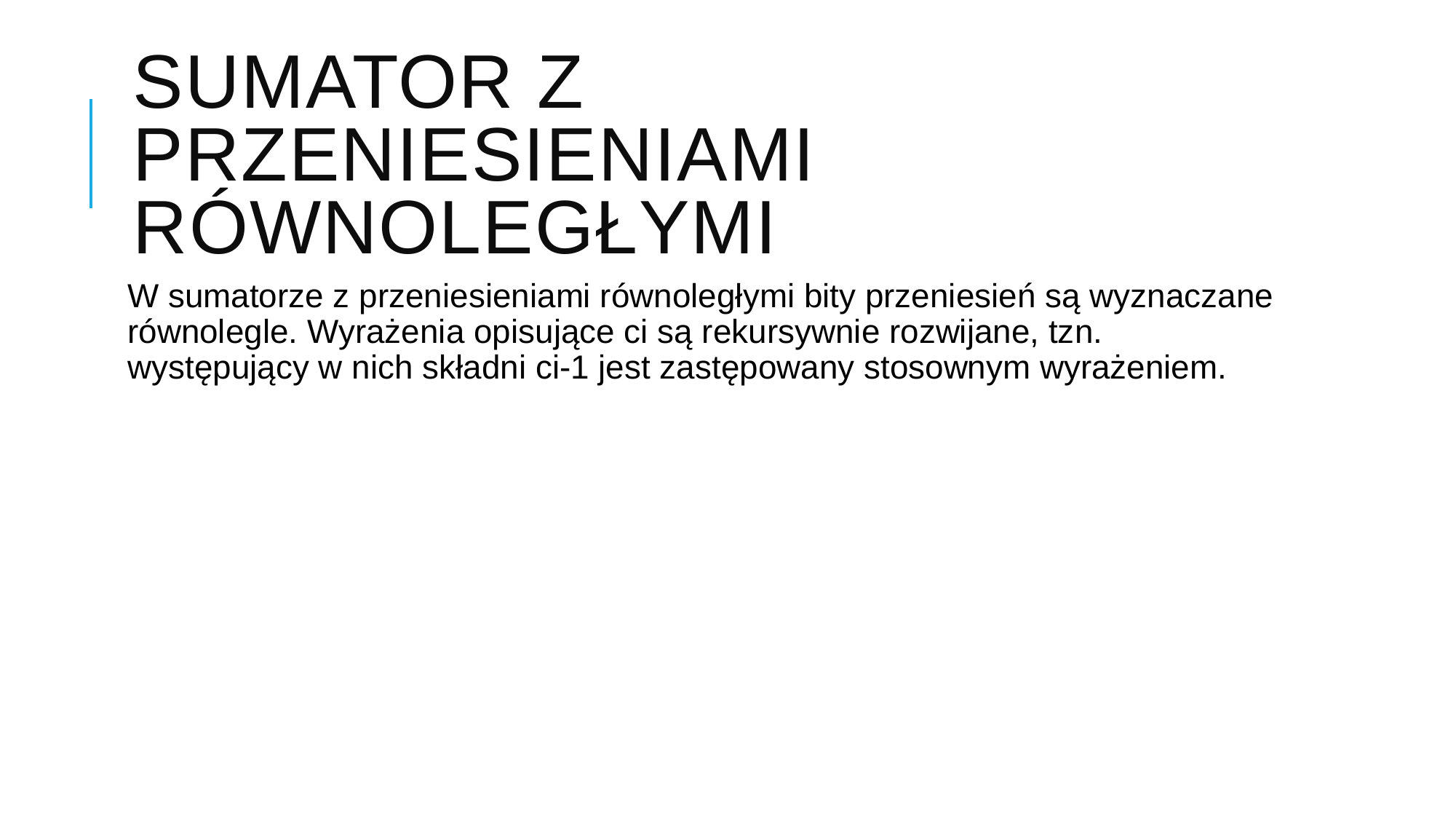

# Sumator z przeniesieniami równoległymi
W sumatorze z przeniesieniami równoległymi bity przeniesień są wyznaczane równolegle. Wyrażenia opisujące ci są rekursywnie rozwijane, tzn. występujący w nich składni ci-1 jest zastępowany stosownym wyrażeniem.